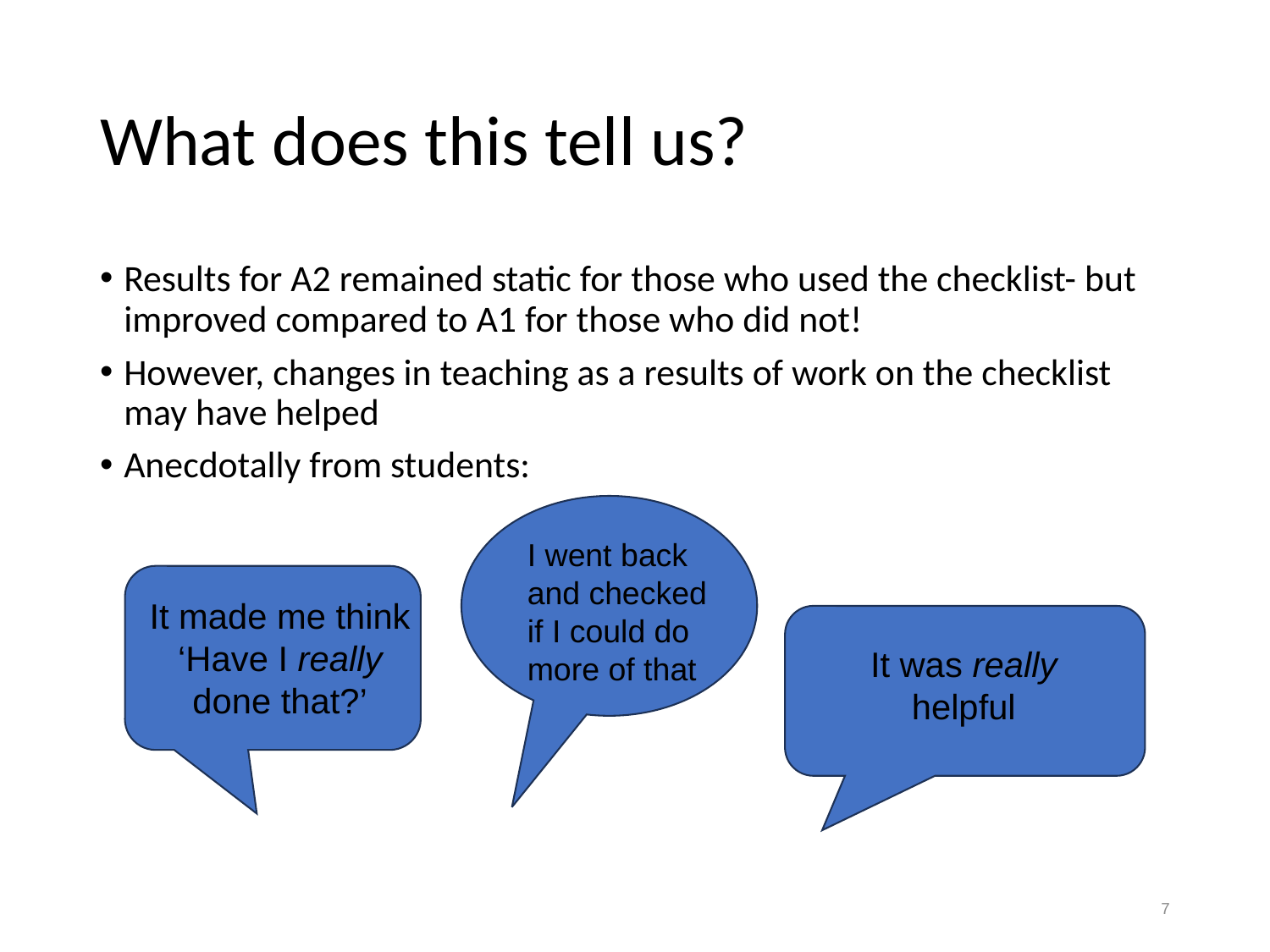

# What does this tell us?
Results for A2 remained static for those who used the checklist- but improved compared to A1 for those who did not!
However, changes in teaching as a results of work on the checklist may have helped
Anecdotally from students:

I went back and checked if I could do more of that

It made me think ‘Have I really done that?’

It was really helpful
7